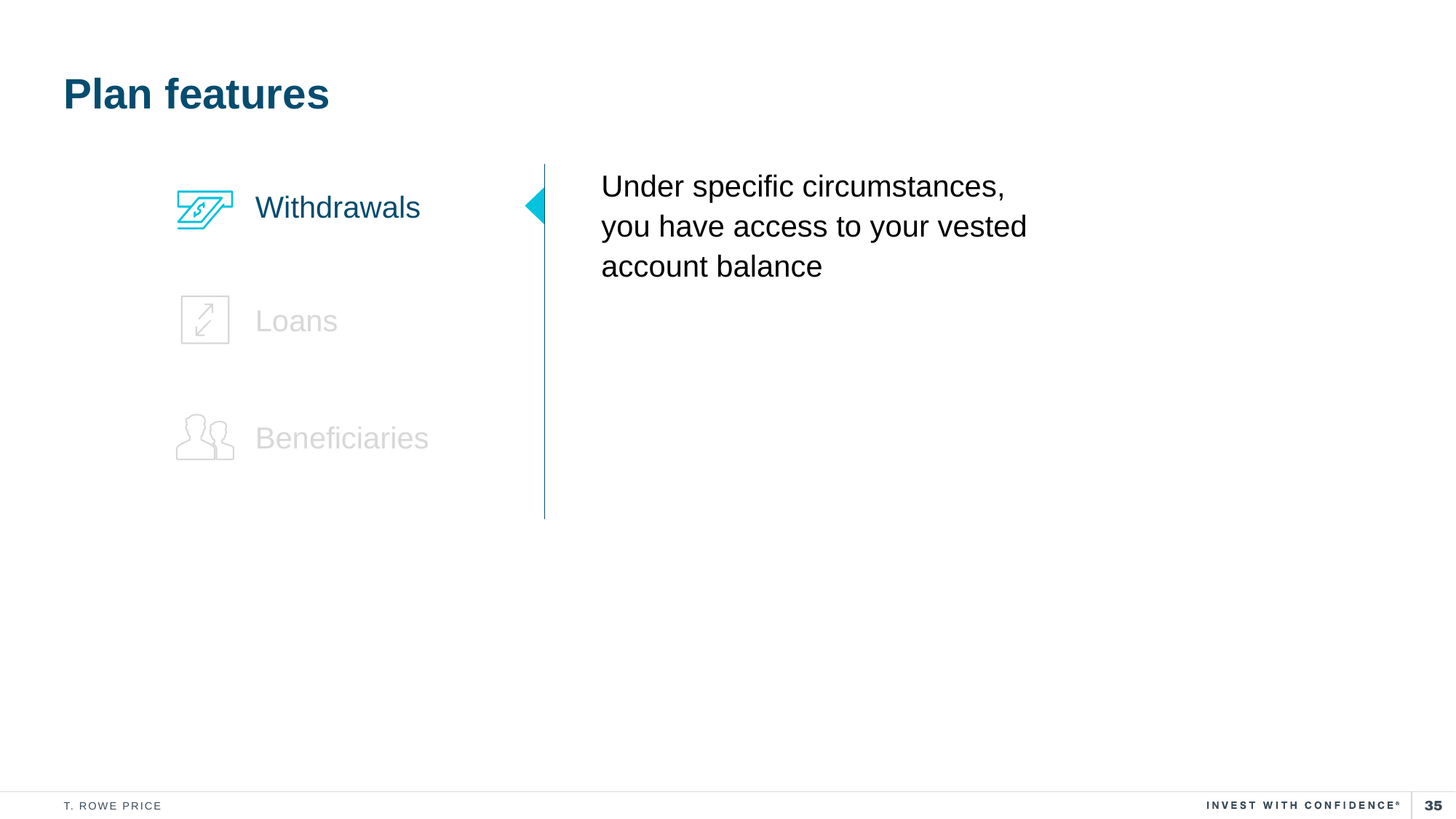

# Plan features
Under specific circumstances, you have access to your vested account balance
Withdrawals

Loans

Beneficiaries